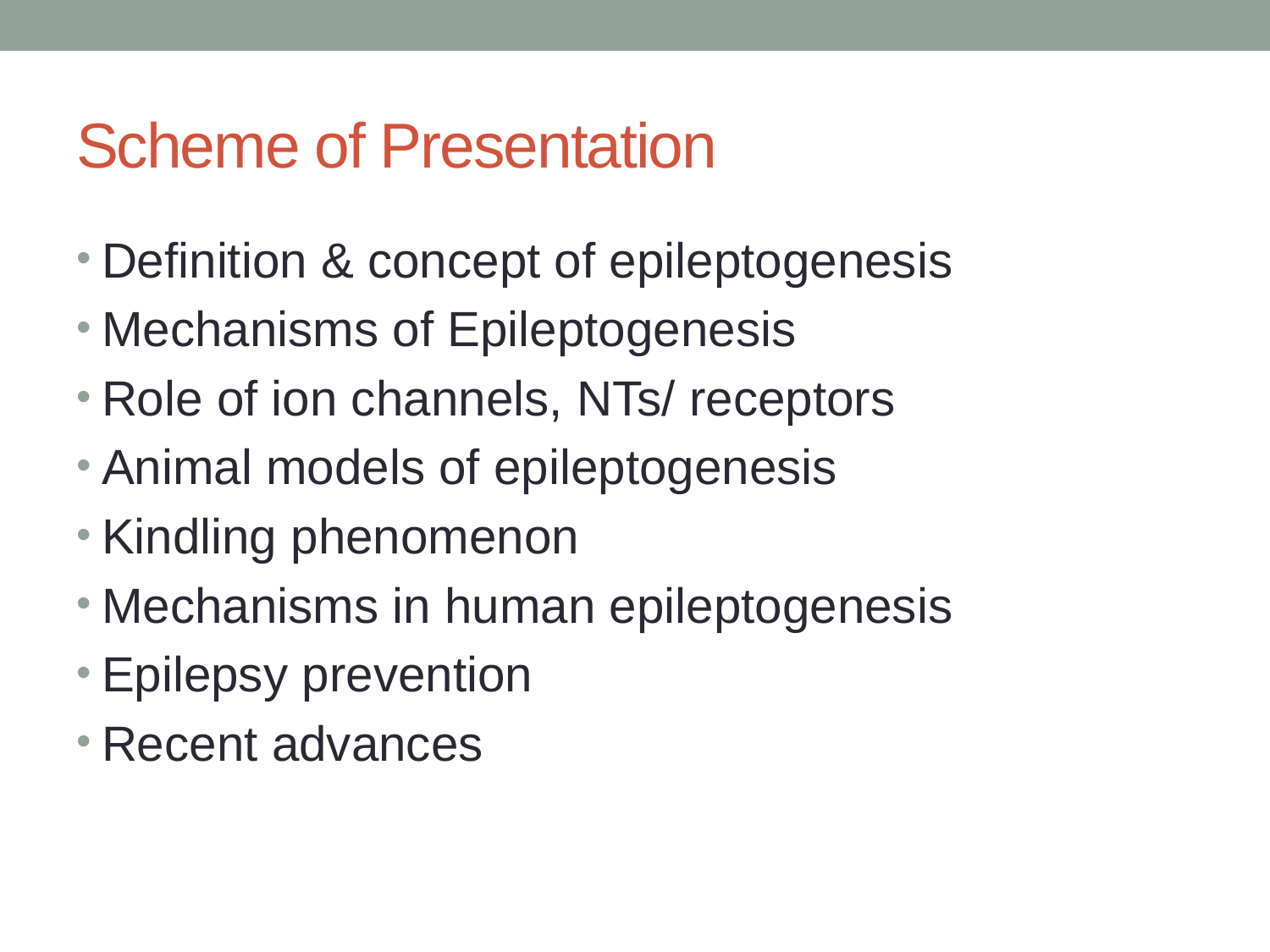

# Scheme of Presentation
Definition & concept of epileptogenesis
Mechanisms of Epileptogenesis
Role of ion channels, NTs/ receptors
Animal models of epileptogenesis
Kindling phenomenon
Mechanisms in human epileptogenesis
Epilepsy prevention
Recent advances